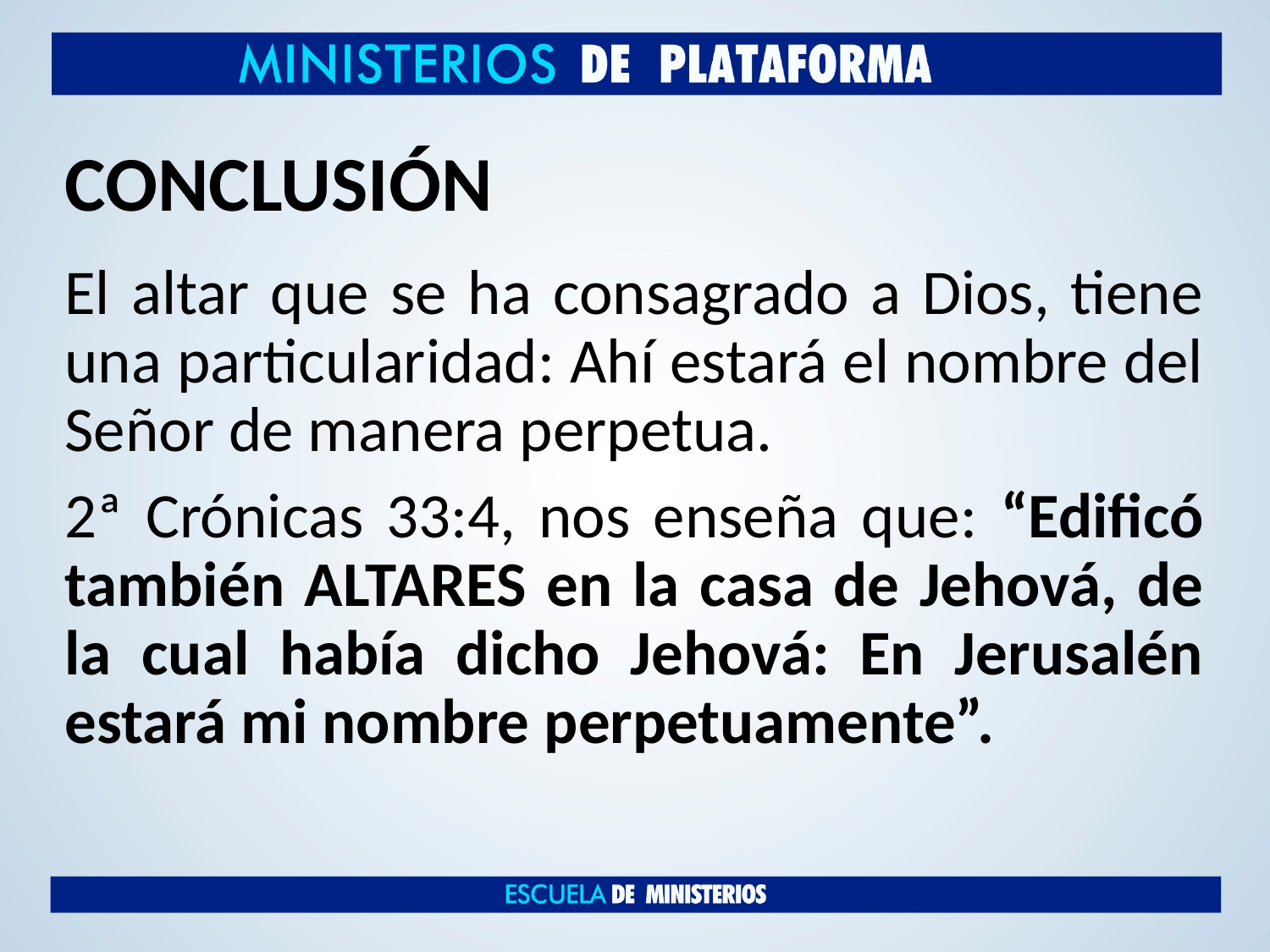

# CONCLUSIÓN
El altar que se ha consagrado a Dios, tiene una particularidad: Ahí estará el nombre del Señor de manera perpetua.
2ª Crónicas 33:4, nos enseña que: “Edificó también ALTARES en la casa de Jehová, de la cual había dicho Jehová: En Jerusalén estará mi nombre perpetuamente”.